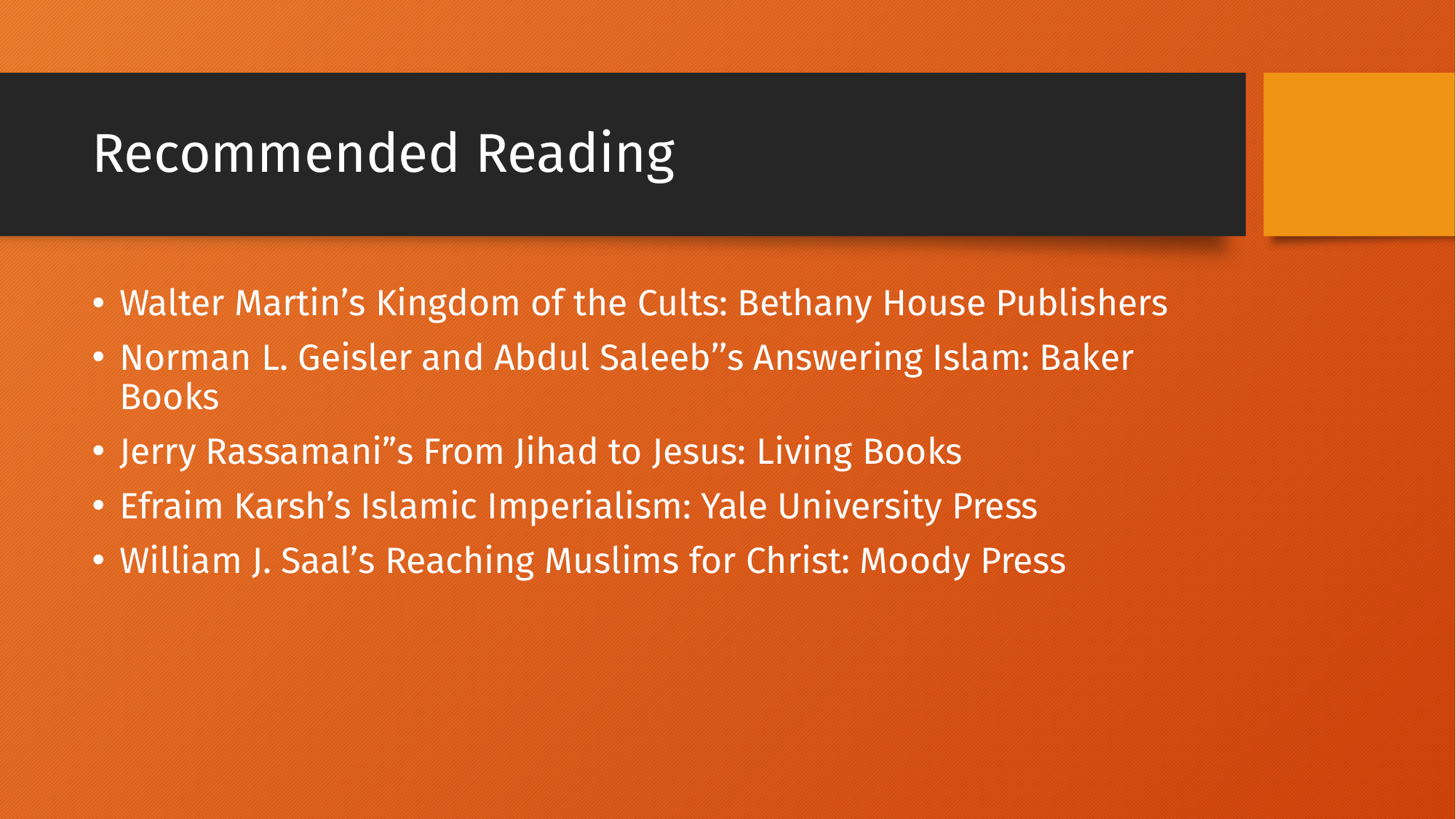

# Recommended Reading
Walter Martin’s Kingdom of the Cults: Bethany House Publishers
Norman L. Geisler and Abdul Saleeb’’s Answering Islam: Baker Books
Jerry Rassamani”s From Jihad to Jesus: Living Books
Efraim Karsh’s Islamic Imperialism: Yale University Press
William J. Saal’s Reaching Muslims for Christ: Moody Press